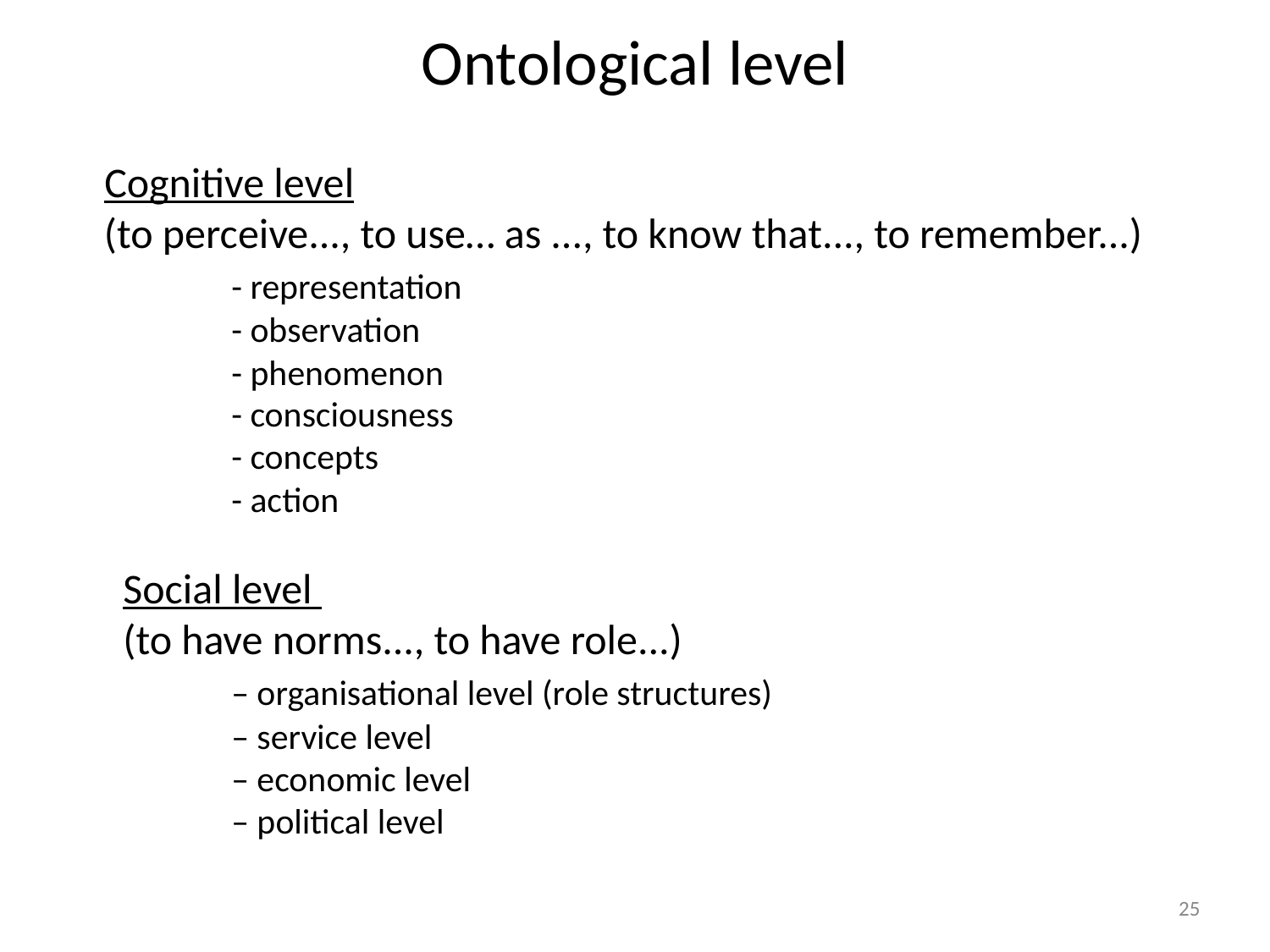

# Ontological level
	Cognitive level
    (to perceive..., to use… as ..., to know that..., to remember...)
	- representation
	- observation
	- phenomenon
	- consciousness
	- concepts
	- action

      Social level
      (to have norms..., to have role...)
	– organisational level (role structures)
	– service level
	– economic level
	– political level
25